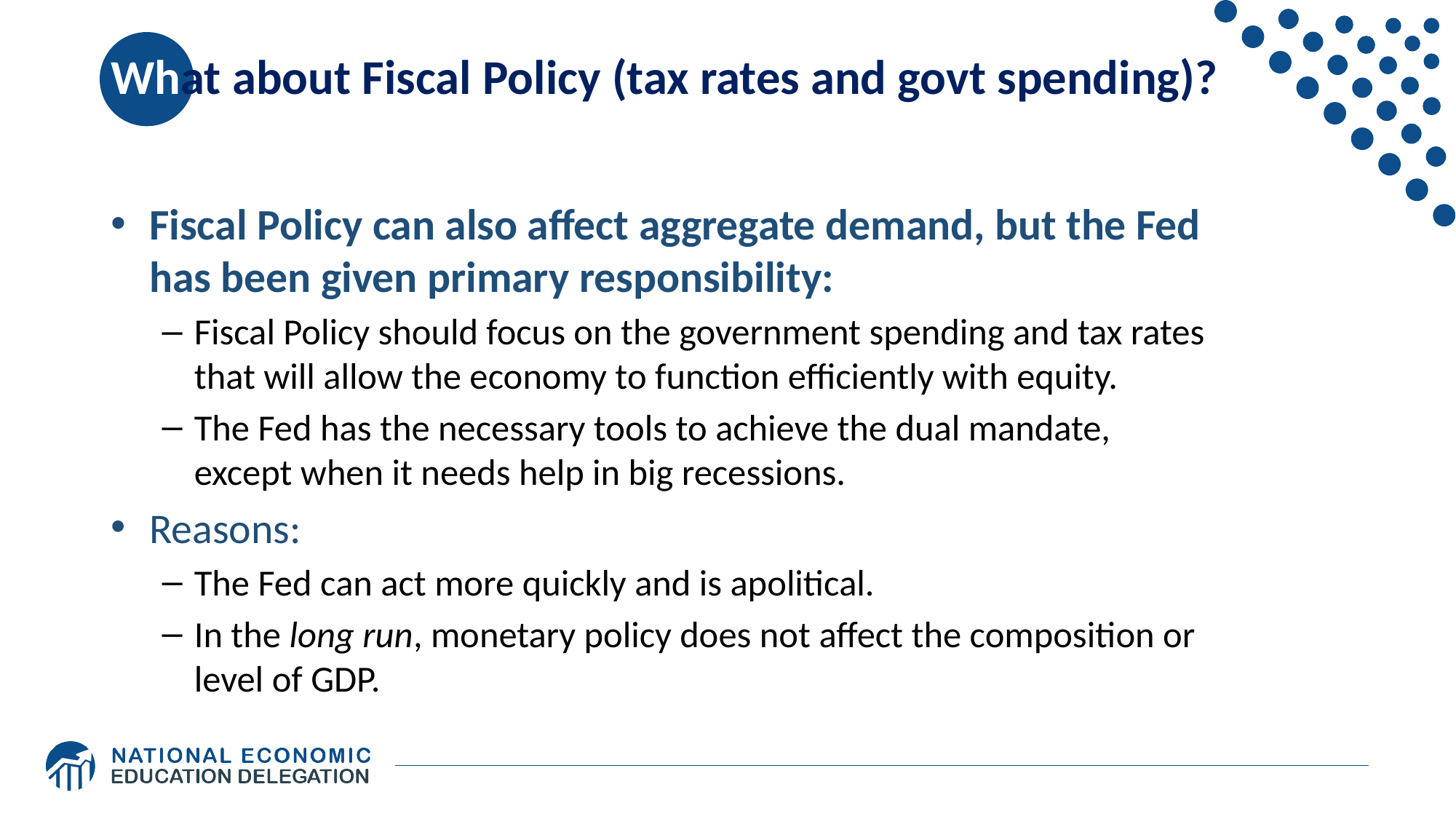

# What about Fiscal Policy (tax rates and govt spending)?
Fiscal Policy can also affect aggregate demand, but the Fed has been given primary responsibility:
Fiscal Policy should focus on the government spending and tax rates that will allow the economy to function efficiently with equity.
The Fed has the necessary tools to achieve the dual mandate, except when it needs help in big recessions.
Reasons:
The Fed can act more quickly and is apolitical.
In the long run, monetary policy does not affect the composition or level of GDP.